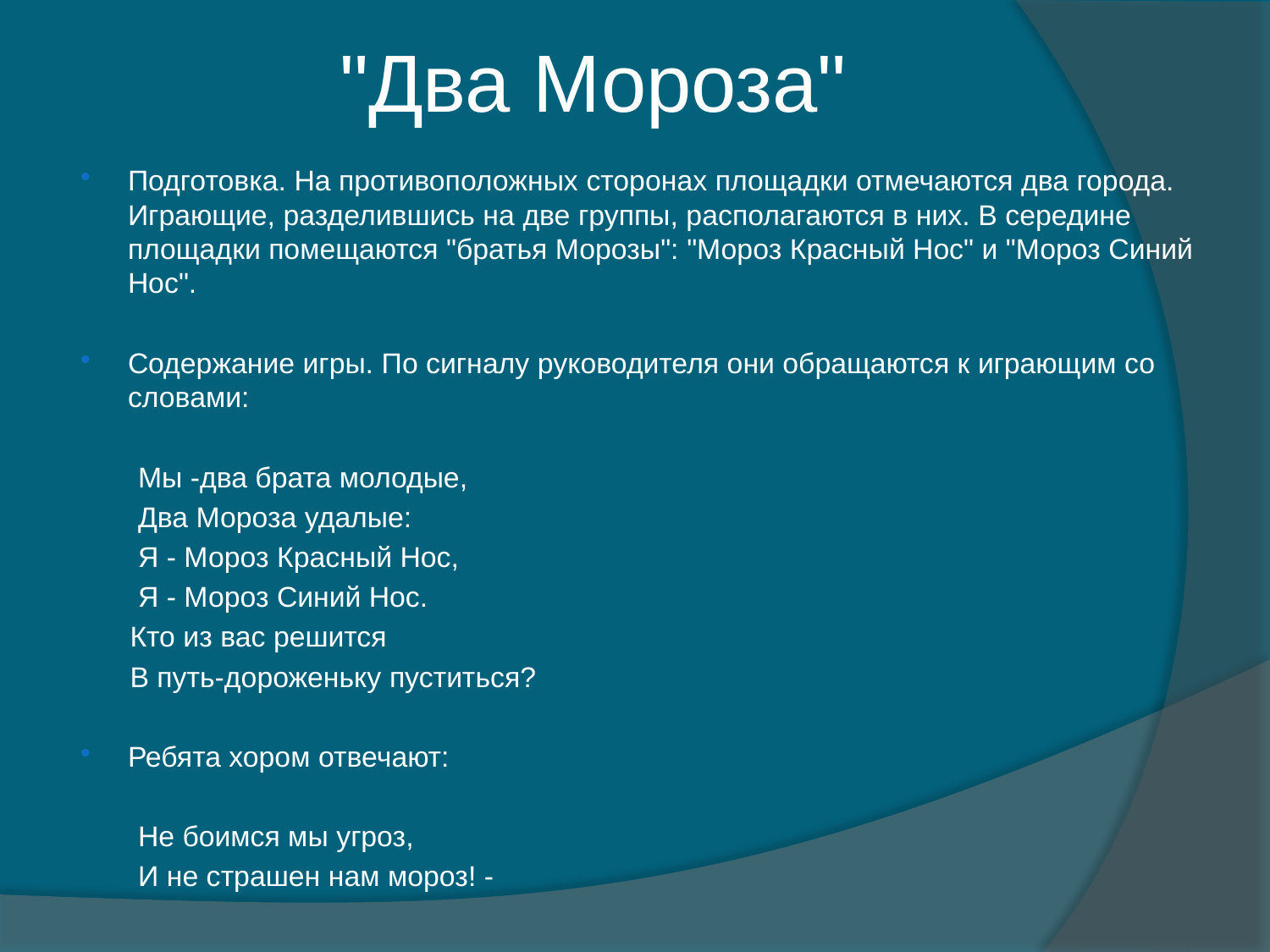

# "Два Мороза"
Подготовка. На противоположных сторонах площадки отмечаются два города. Играющие, разделившись на две группы, располагаются в них. В середине площадки помещаются "братья Морозы": "Мороз Красный Нос" и "Мороз Синий Нос".

Содержание игры. По сигналу руководителя они обращаются к играющим со словами:

       Мы -два брата молодые,
       Два Мороза удалые:
       Я - Мороз Красный Нос,
       Я - Мороз Синий Нос.
      Кто из вас решится
      В путь-дороженьку пуститься?

Ребята хором отвечают:

       Не боимся мы угроз,
       И не страшен нам мороз! -